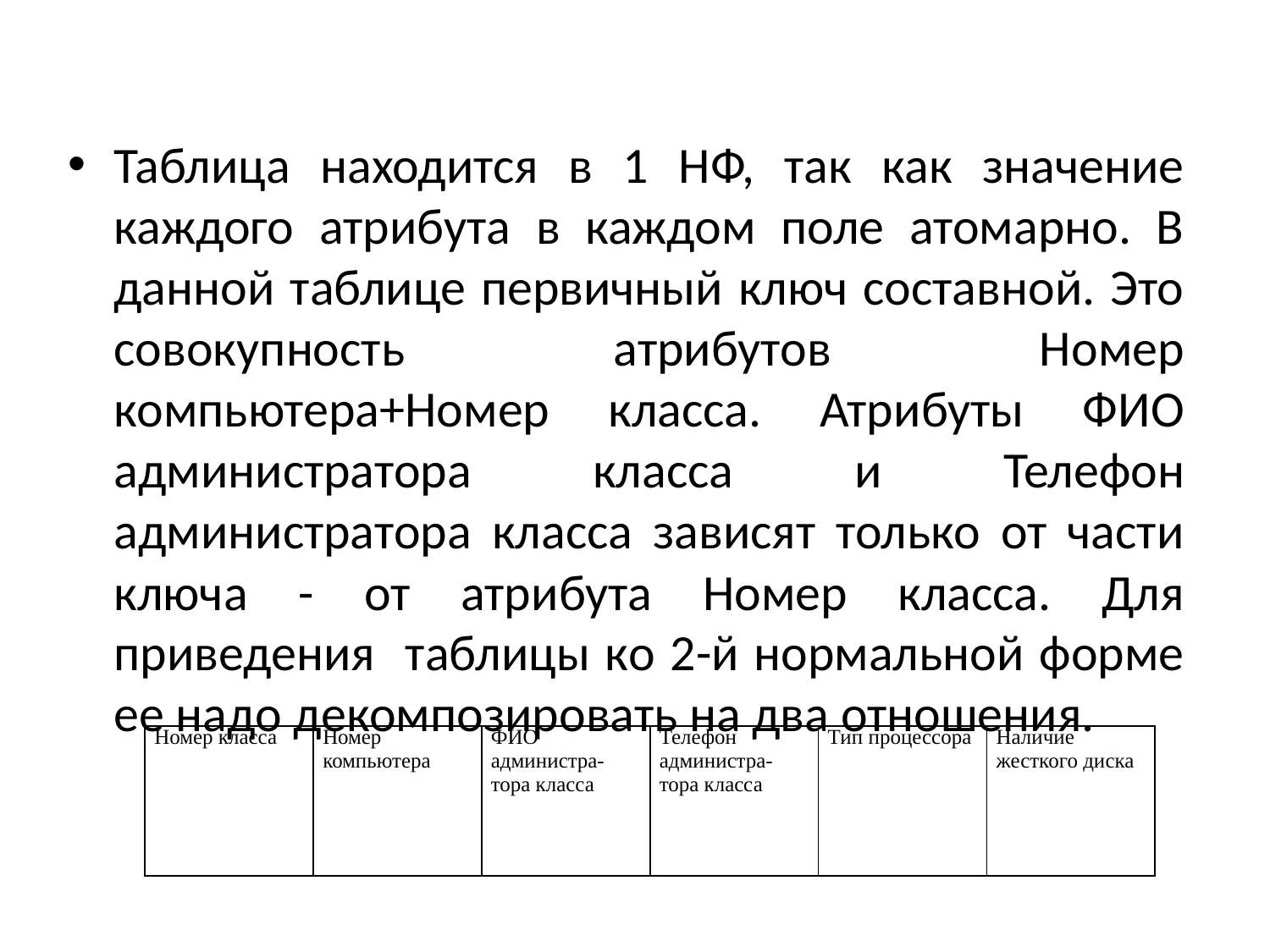

Таблица находится в 1 НФ, так как значение каждого атрибута в каждом поле атомарно. В данной таблице первичный ключ составной. Это совокупность атрибутов Номер компьютера+Номер класса. Атрибуты ФИО администратора класса и Телефон администратора класса зависят только от части ключа - от атрибута Номер класса. Для приведения  таблицы ко 2-й нормальной форме ее надо декомпозировать на два отношения.
| Номер класса | Номер компьютера | ФИО администра-тора класса | Телефон администра-тора класса | Тип процессора | Наличие жесткого диска |
| --- | --- | --- | --- | --- | --- |